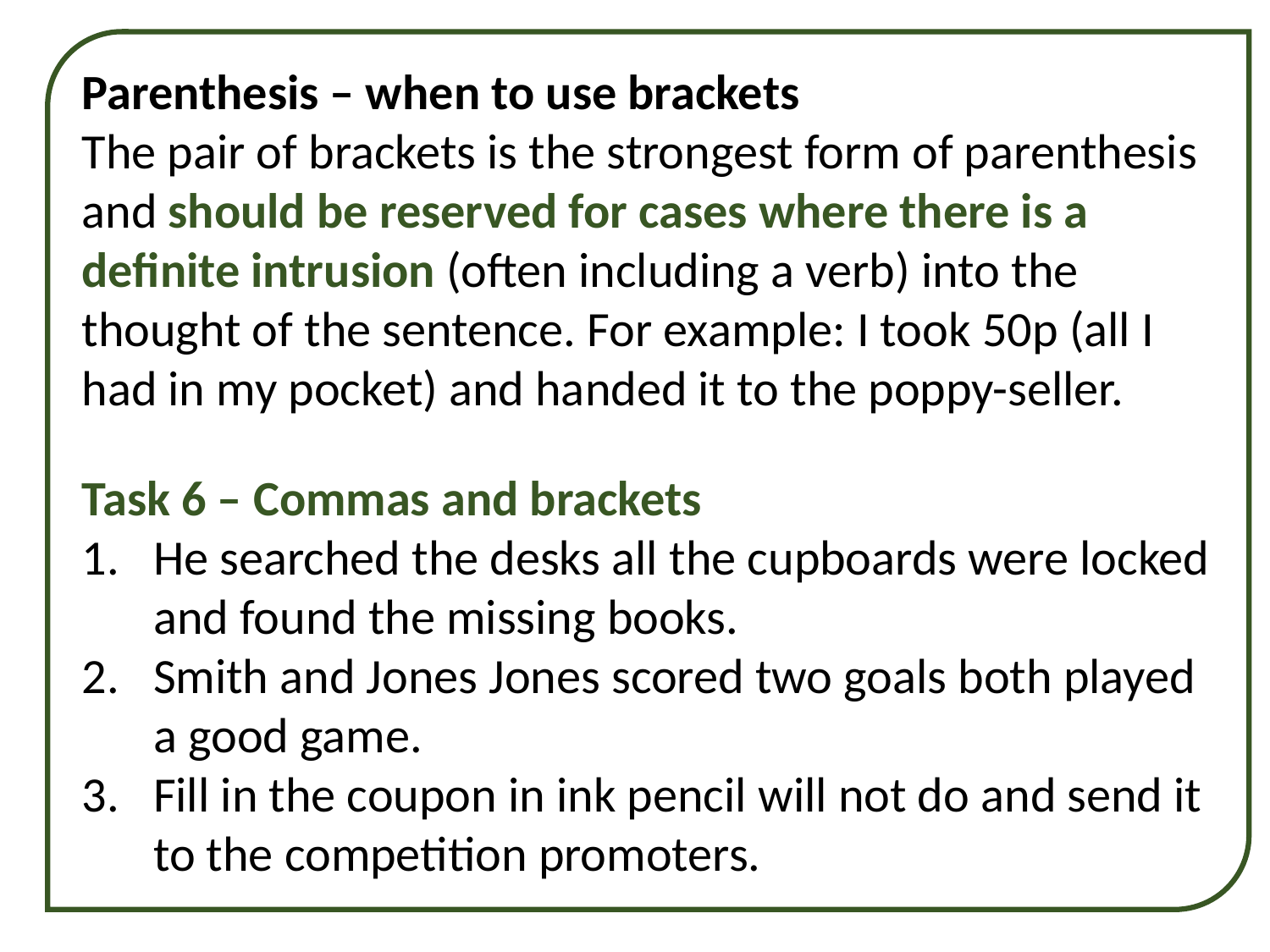

Parenthesis – when to use brackets
The pair of brackets is the strongest form of parenthesis and should be reserved for cases where there is a definite intrusion (often including a verb) into the thought of the sentence. For example: I took 50p (all I had in my pocket) and handed it to the poppy-seller.

Task 6 – Commas and brackets
He searched the desks all the cupboards were locked and found the missing books.
Smith and Jones Jones scored two goals both played a good game.
Fill in the coupon in ink pencil will not do and send it to the competition promoters.